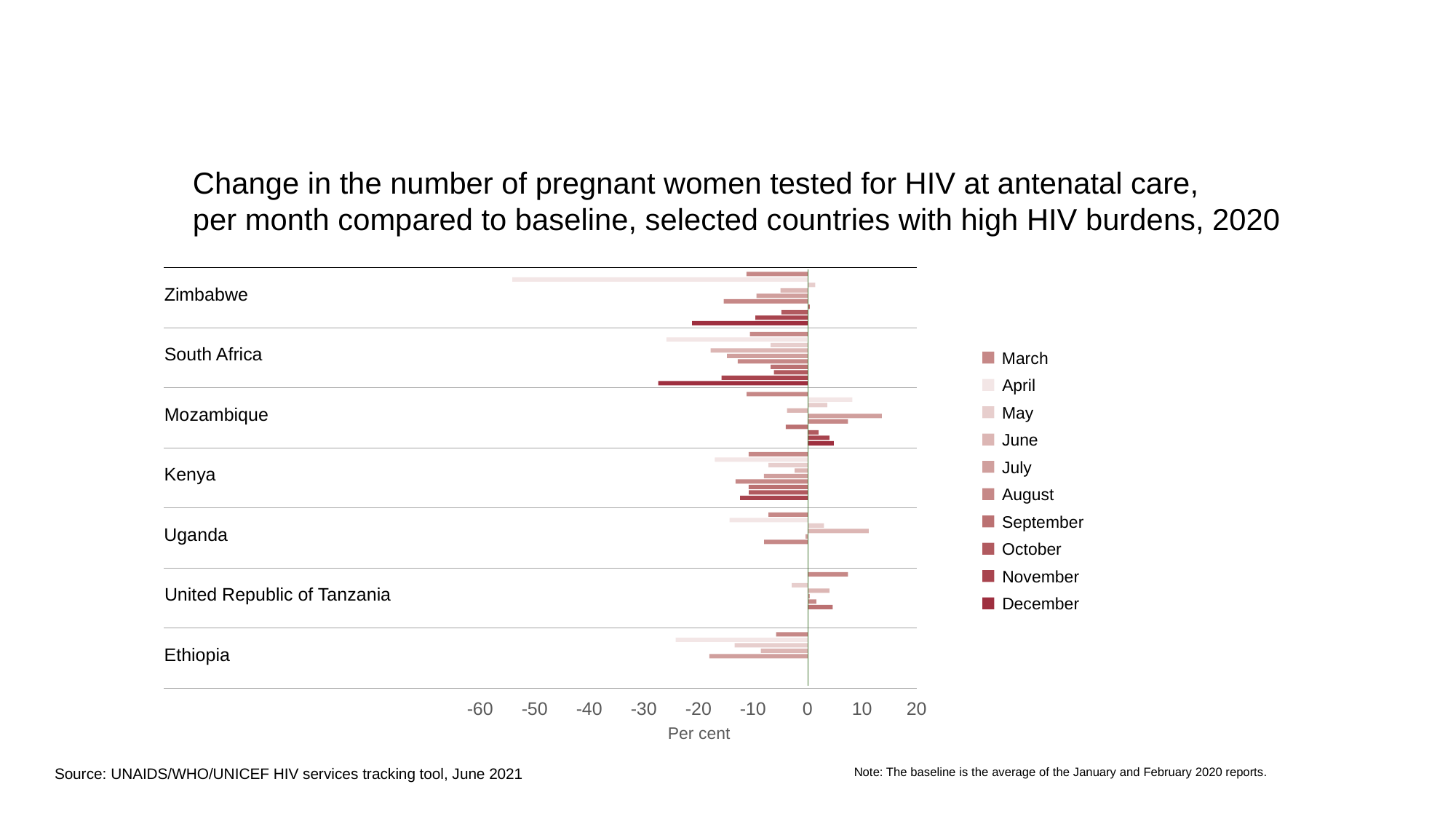

Change in the number of pregnant women tested for HIV at antenatal care,
per month compared to baseline, selected countries with high HIV burdens, 2020

Zimbabwe

South Africa
March

April

May

Mozambique

June

July

Kenya

August

September

Uganda

October

November

United Republic of Tanzania

December

Ethiopia

10
20
-60
-50
-40
-30
-20
-10
0
Per cent
Source: UNAIDS/WHO/UNICEF HIV services tracking tool, June 2021
Note: The baseline is the average of the January and February 2020 reports.